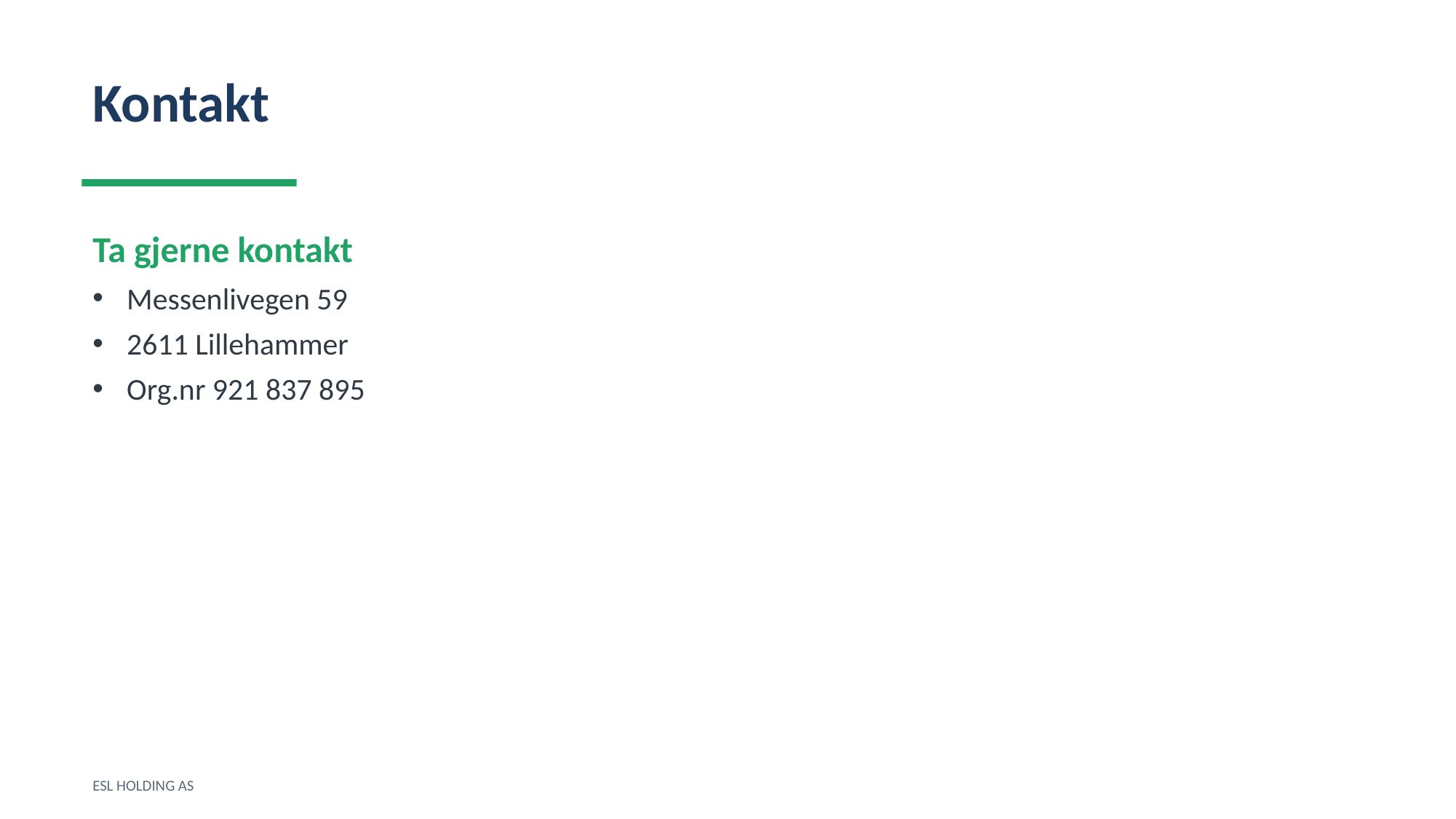

Kontakt

Ta gjerne kontakt
Messenlivegen 59
2611 Lillehammer
Org.nr 921 837 895
ESL HOLDING AS